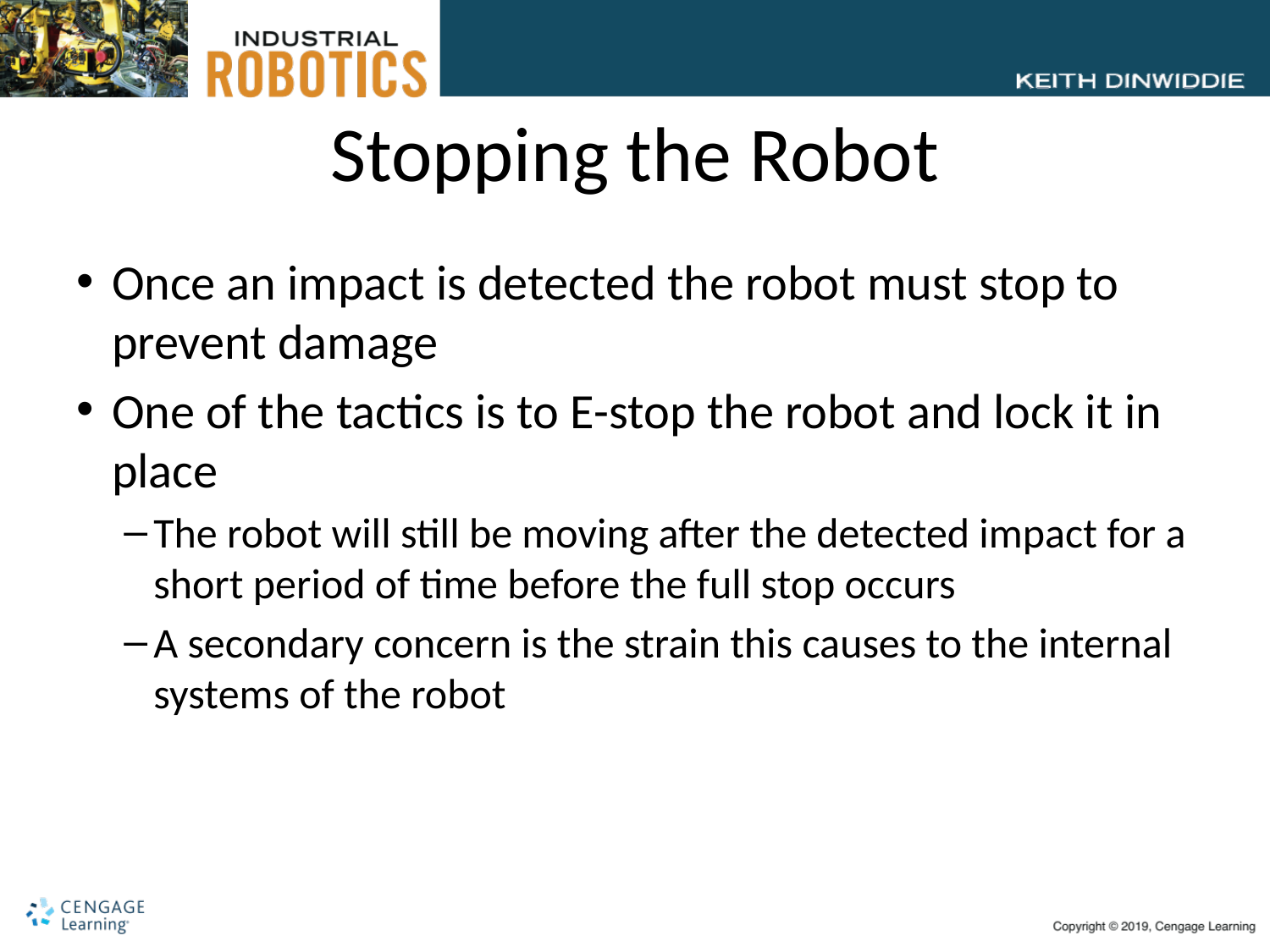

# Stopping the Robot
Once an impact is detected the robot must stop to prevent damage
One of the tactics is to E-stop the robot and lock it in place
The robot will still be moving after the detected impact for a short period of time before the full stop occurs
A secondary concern is the strain this causes to the internal systems of the robot